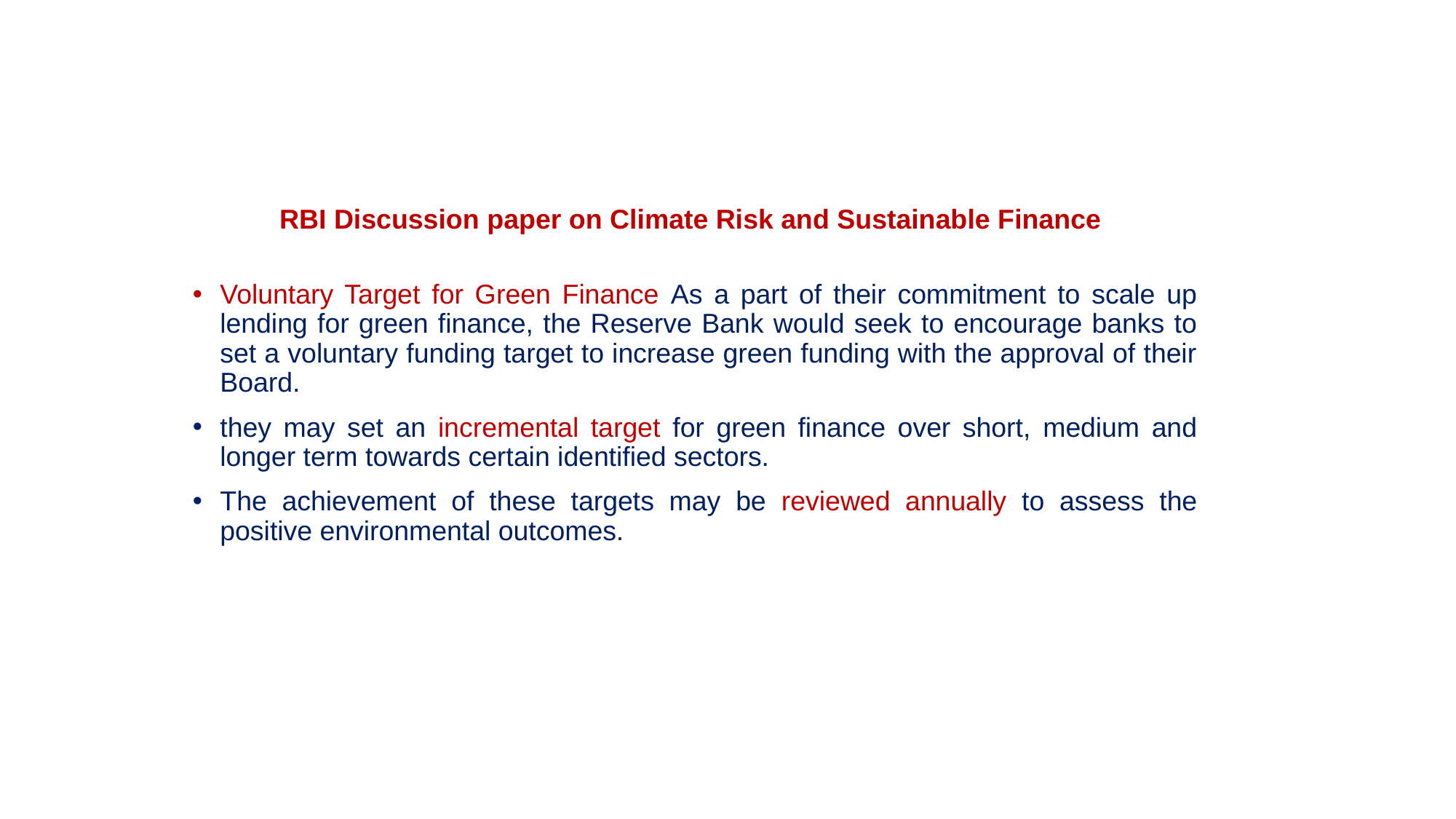

# RBI Discussion paper on Climate Risk and Sustainable Finance
Voluntary Target for Green Finance As a part of their commitment to scale up lending for green finance, the Reserve Bank would seek to encourage banks to set a voluntary funding target to increase green funding with the approval of their Board.
they may set an incremental target for green finance over short, medium and longer term towards certain identified sectors.
The achievement of these targets may be reviewed annually to assess the positive environmental outcomes.